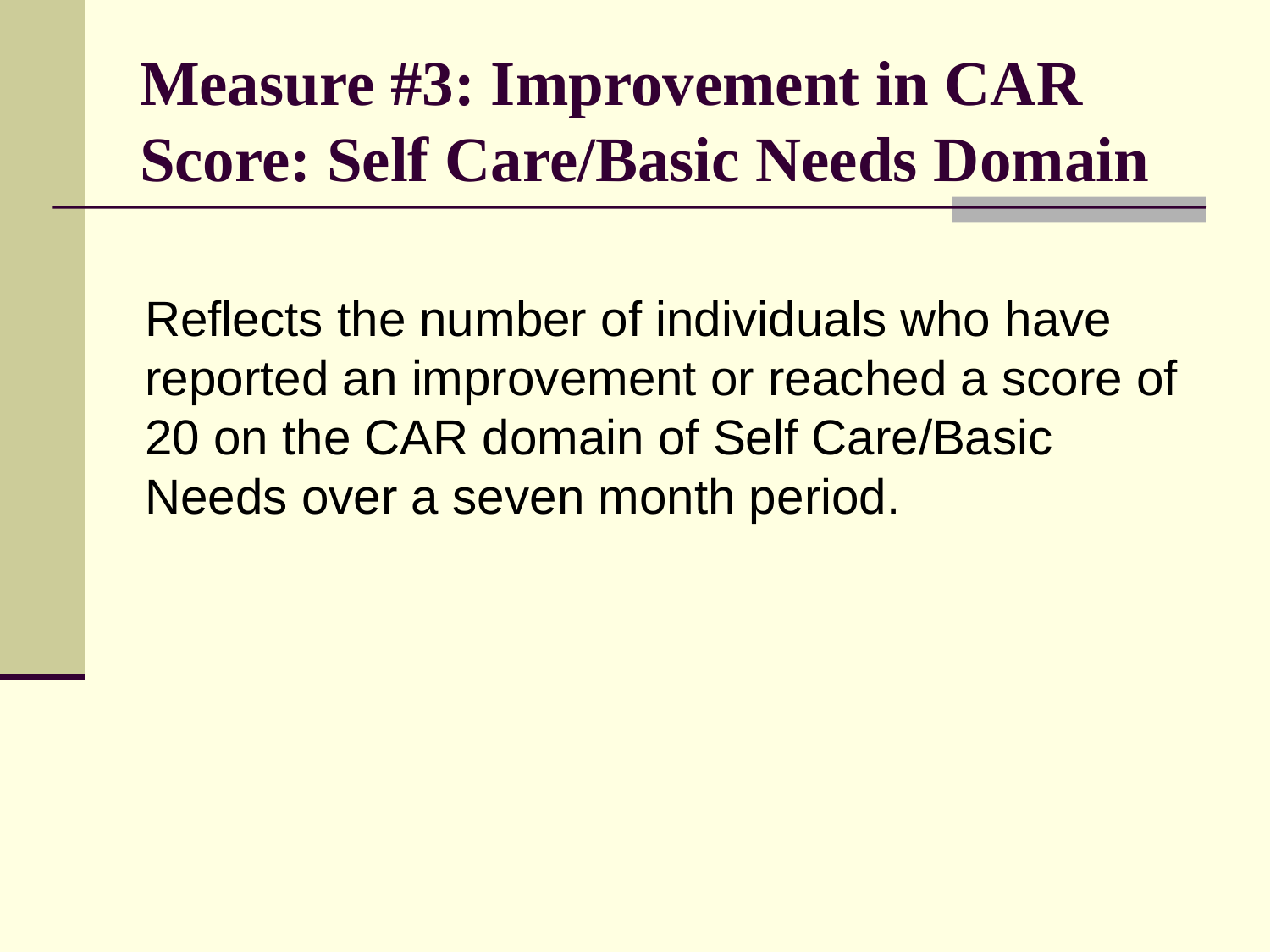

# Measure #3: Improvement in CAR Score: Self Care/Basic Needs Domain

	Reflects the number of individuals who have reported an improvement or reached a score of 20 on the CAR domain of Self Care/Basic Needs over a seven month period.